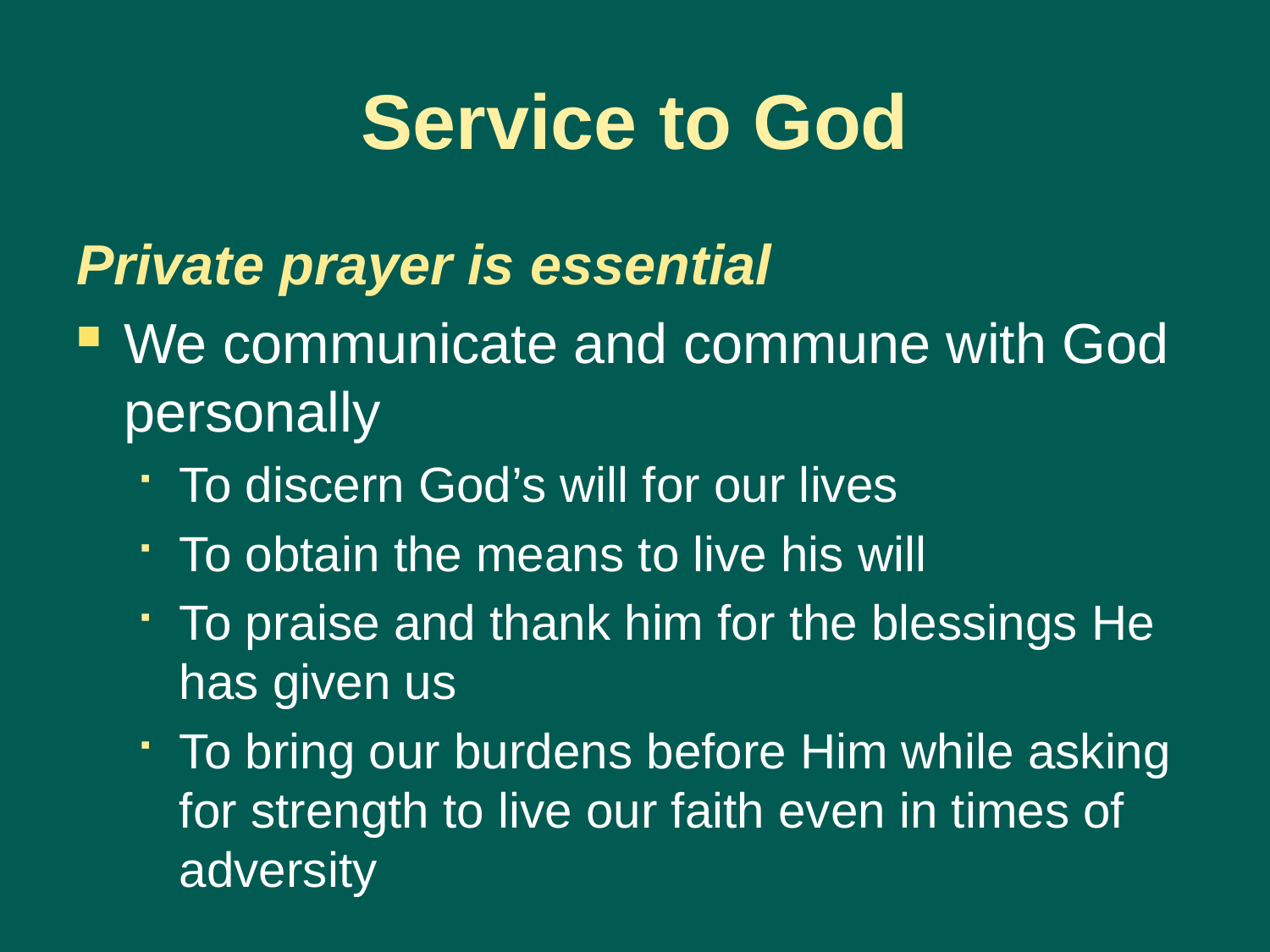

# Service to God
Private prayer is essential
We communicate and commune with God personally
To discern God’s will for our lives
To obtain the means to live his will
To praise and thank him for the blessings He has given us
To bring our burdens before Him while asking for strength to live our faith even in times of adversity

36
Archdiocese of Western Pennsylvania , Orthodox Church in America